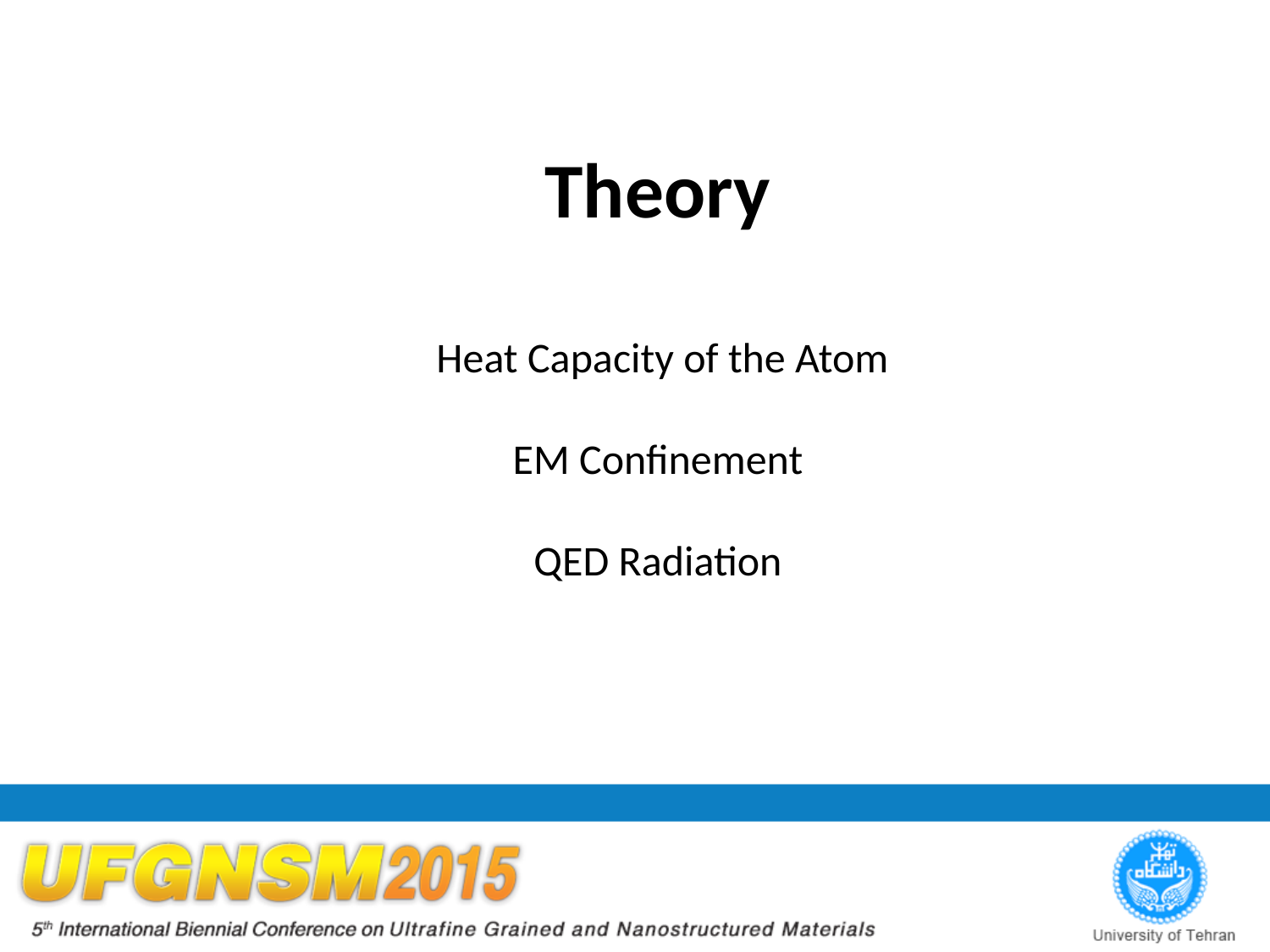

# Theory
 Heat Capacity of the Atom

EM Confinement

QED Radiation